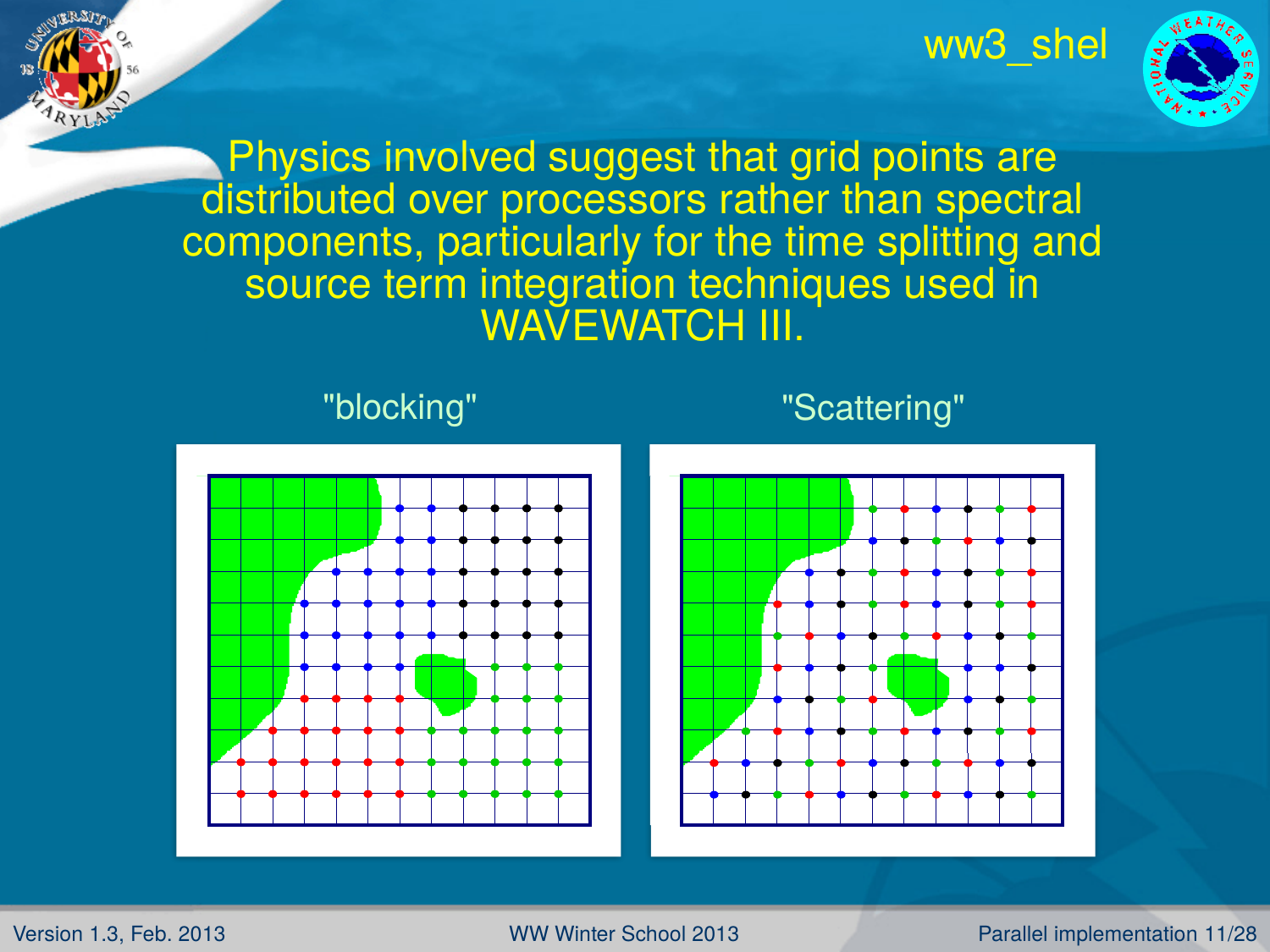

# ww3_shel
Physics involved suggest that grid points are distributed over processors rather than spectral components, particularly for the time splitting and source term integration techniques used in WAVEWATCH III.
"blocking"
"Scattering"